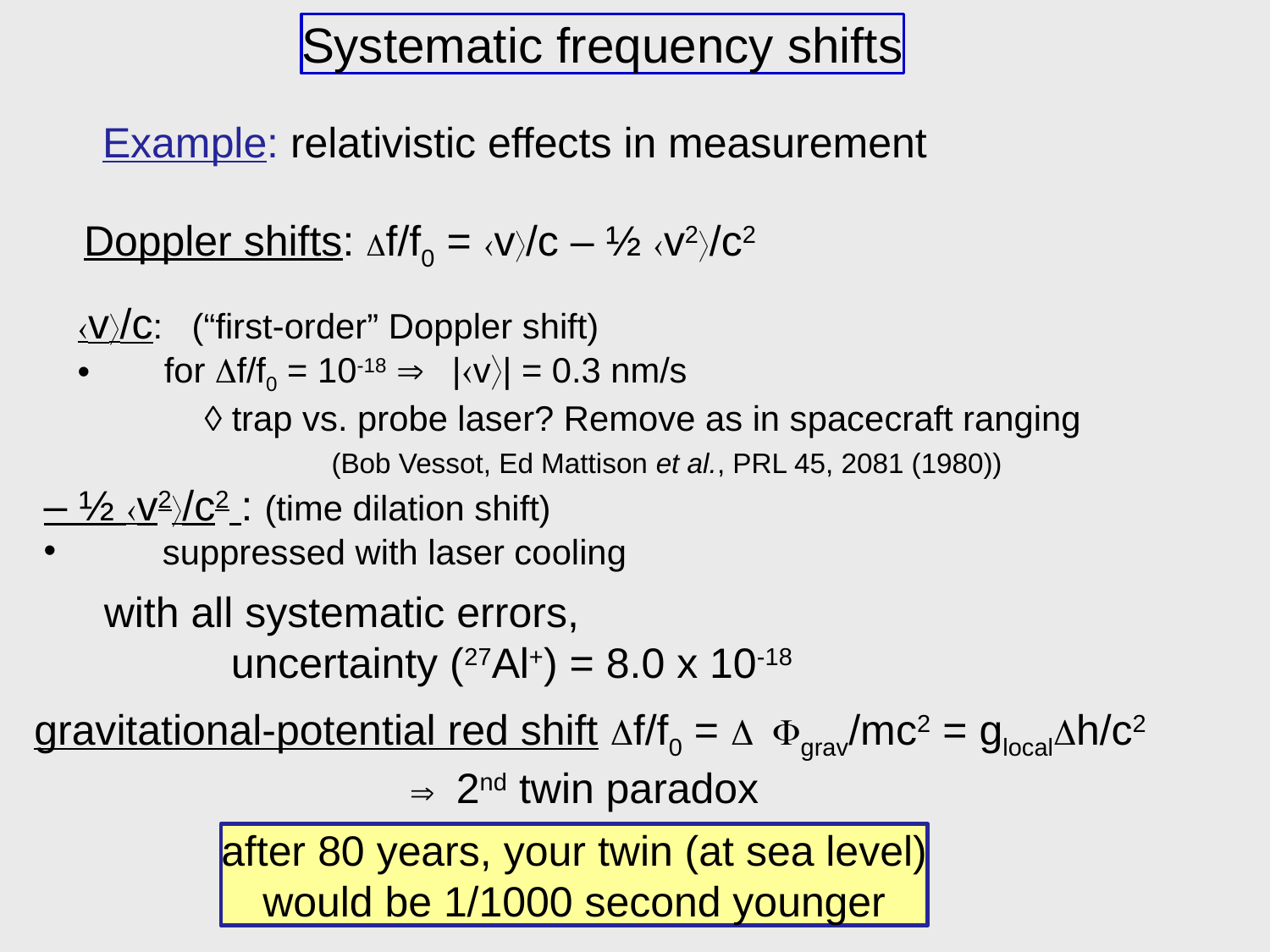

Systematic frequency shifts
Example: relativistic effects in measurement
Doppler shifts: Δf/f0 = 〈v〉/c – ½ 〈v2〉/c2
〈v〉/c:   (“first-order” Doppler shift)
    for Δf/f0 = 10-18 ⇒  |〈v〉| = 0.3 nm/s
	◊ trap vs. probe laser? Remove as in spacecraft ranging
		(Bob Vessot, Ed Mattison et al., PRL 45, 2081 (1980))

– ½ 〈v2〉/c2 : (time dilation shift)
    suppressed with laser cooling
with all systematic errors,
	uncertainty (27Al+) = 8.0 x 10-18
gravitational-potential red shift Δf/f0 = Δ Φgrav/mc2 = glocalΔh/c2
⇒ 2nd twin paradox
after 80 years, your twin (at sea level)
would be 1/1000 second younger